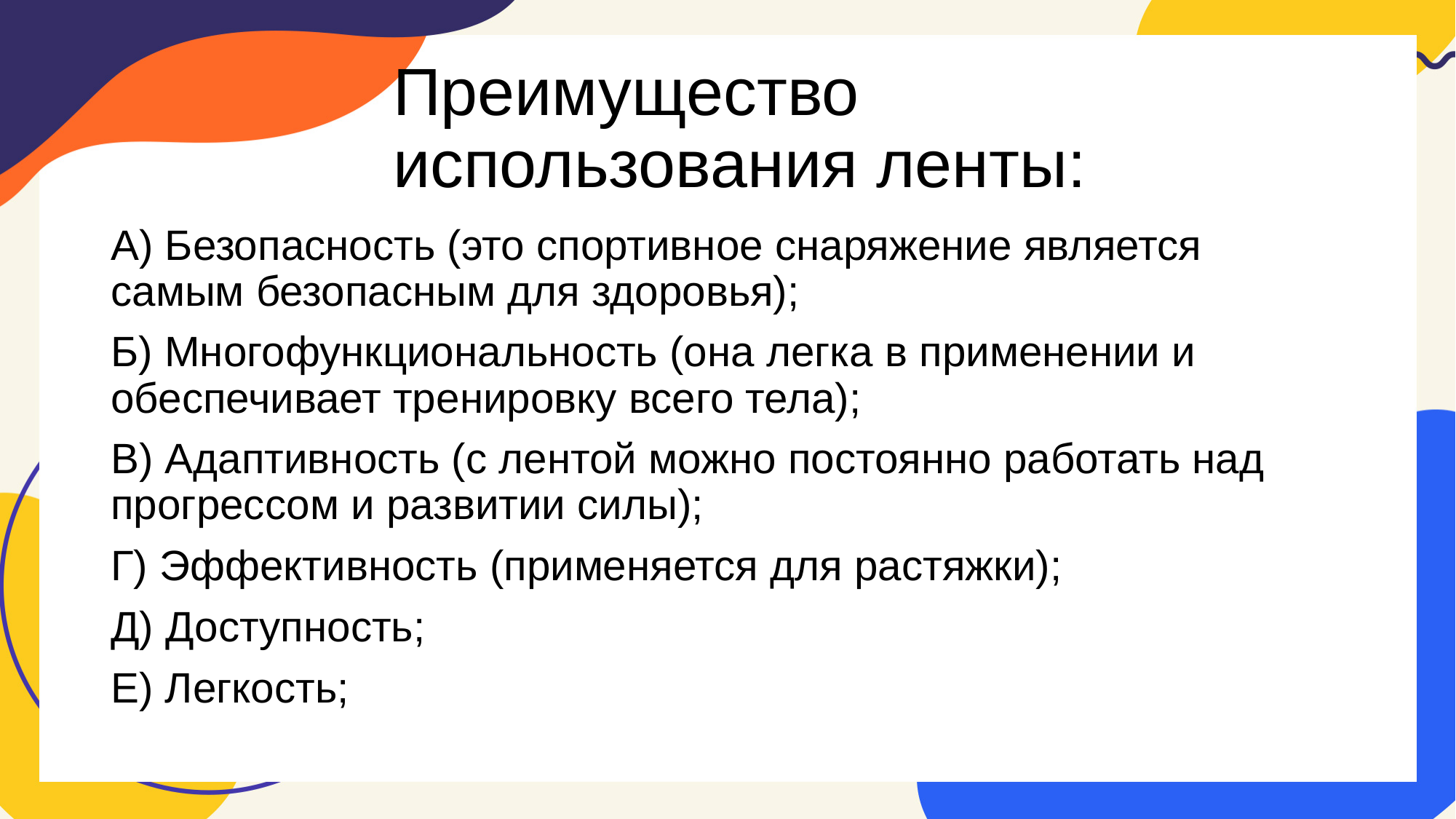

# Преимущество использования ленты:
А) Безопасность (это спортивное снаряжение является самым безопасным для здоровья);
Б) Многофункциональность (она легка в применении и обеспечивает тренировку всего тела);
В) Адаптивность (с лентой можно постоянно работать над прогрессом и развитии силы);
Г) Эффективность (применяется для растяжки);
Д) Доступность;
Е) Легкость;